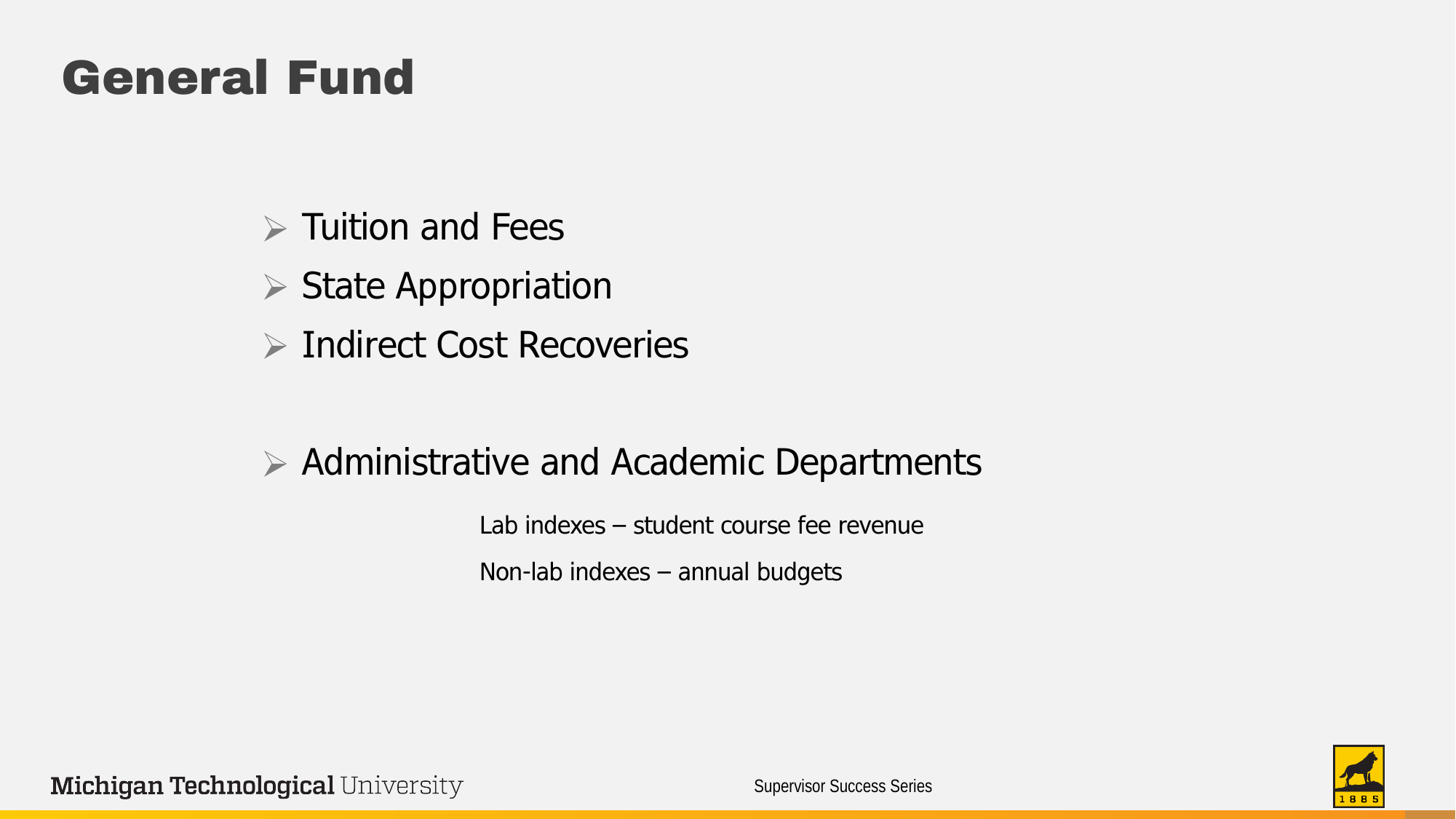

General Fund
Tuition and Fees
State Appropriation
Indirect Cost Recoveries

Administrative and Academic Departments
		Lab indexes – student course fee revenue
		Non-lab indexes – annual budgets